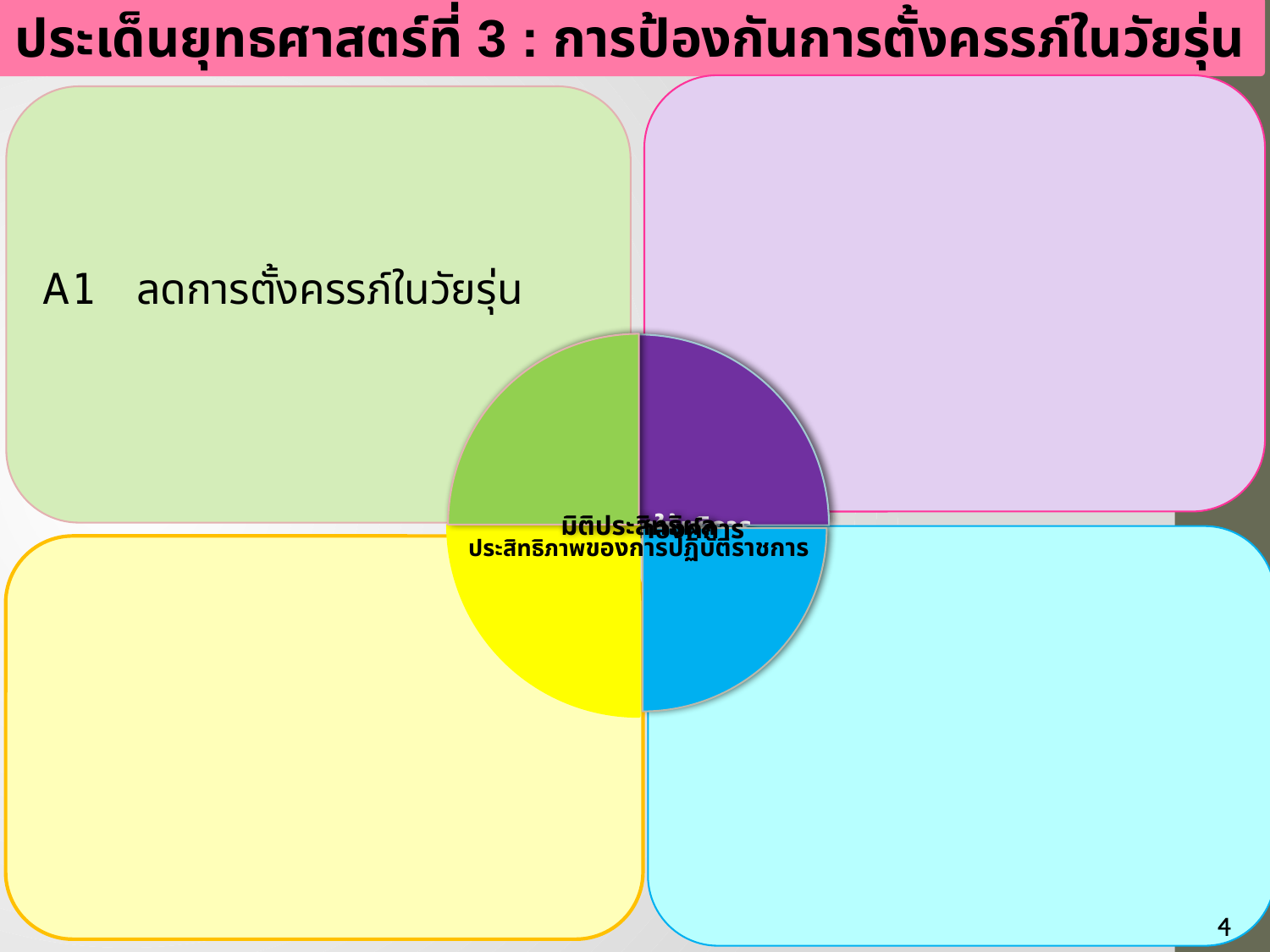

ประเด็นยุทธศาสตร์ที่ 3 : การป้องกันการตั้งครรภ์ในวัยรุ่น

A1   ลดการตั้งครรภ์ในวัยรุ่น

คุณภาพการให้บริการ
การพัฒนาองค์การ

ประสิทธิภาพของการปฏิบัติราชการ
มิติประสิทธิผล

4